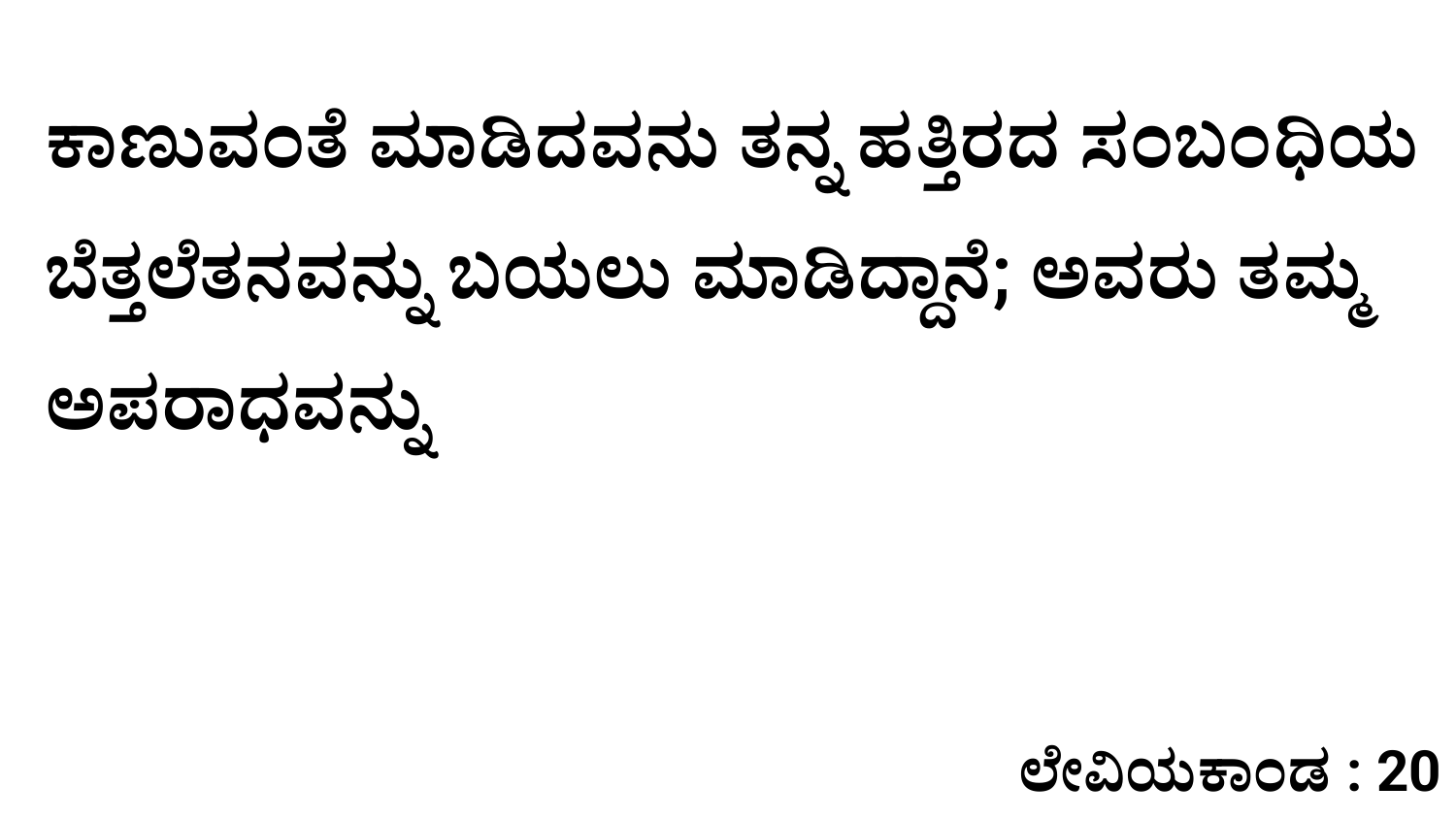

ಕಾಣುವಂತೆ ಮಾಡಿದವನು ತನ್ನ ಹತ್ತಿರದ ಸಂಬಂಧಿಯ ಬೆತ್ತಲೆತನವನ್ನು ಬಯಲು ಮಾಡಿದ್ದಾನೆ; ಅವರು ತಮ್ಮ ಅಪರಾಧವನ್ನು
ಲೇವಿಯಕಾಂಡ : 20